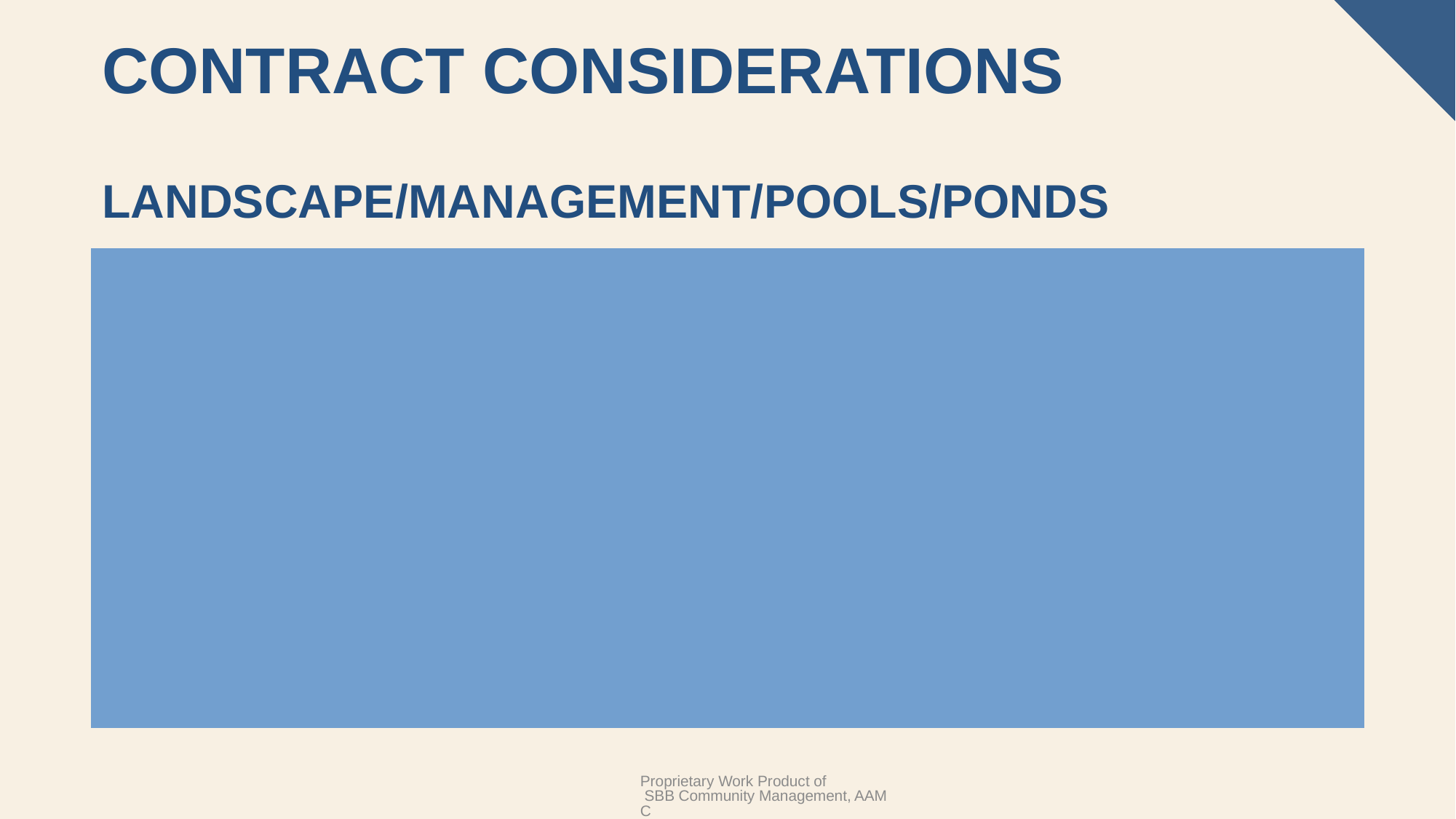

# CONTRACT ConsiderationS LandscapE/Management/Pools/Ponds
What is the end-date of each contract?
Are there any pricing increases projected?
Have you changed/or want to change service levels?

Landscape:
Is there a fuel surcharge?
Did the board authorize additional planting or irrigation changes?
Do you need tree-trimming or lifting canopies?
Are you refreshing the mulch?
Proprietary Work Product of                SBB Community Management, AAMC